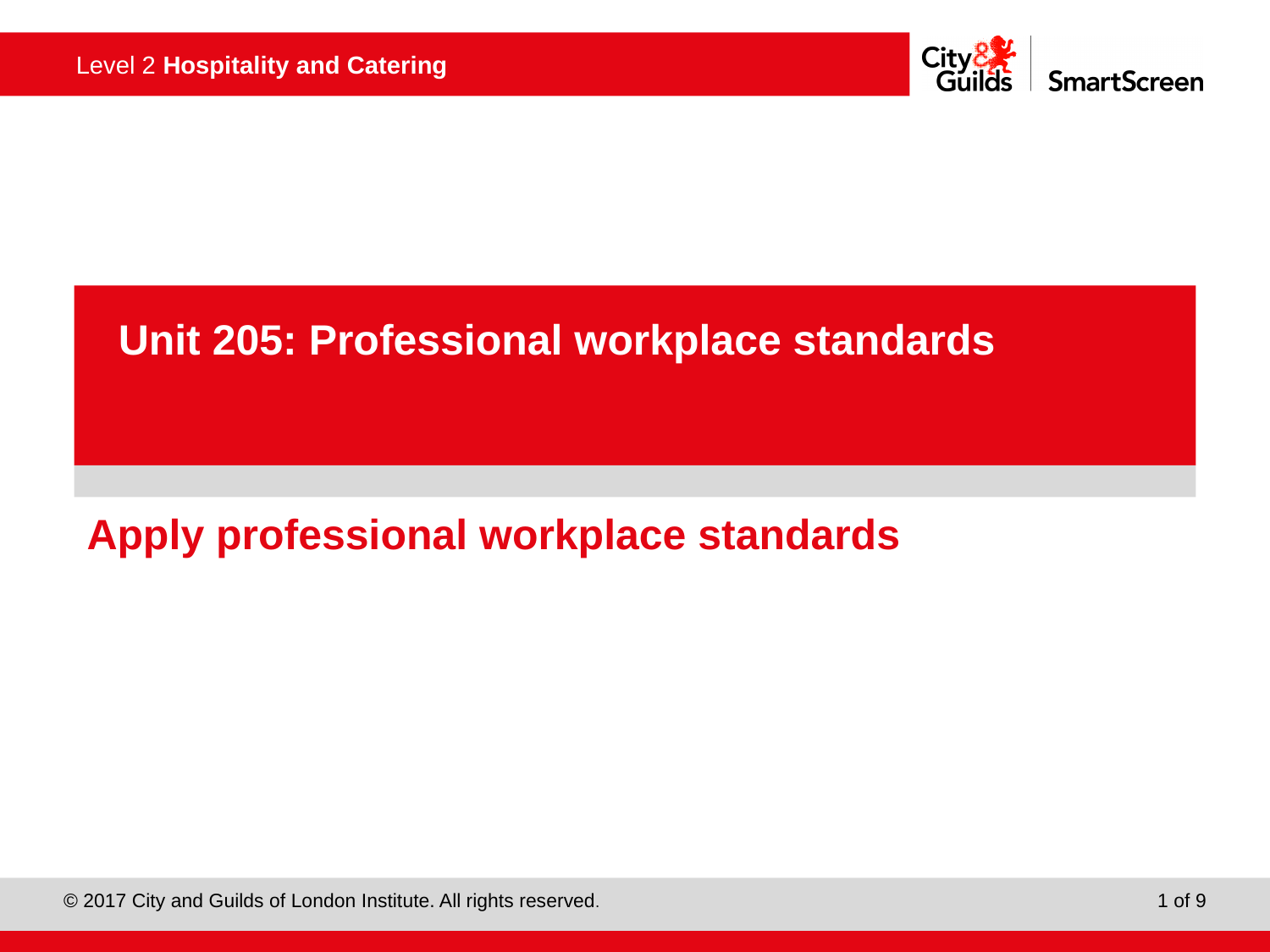

PowerPoint presentation

Unit 205: Professional workplace standards

# Apply professional workplace standards